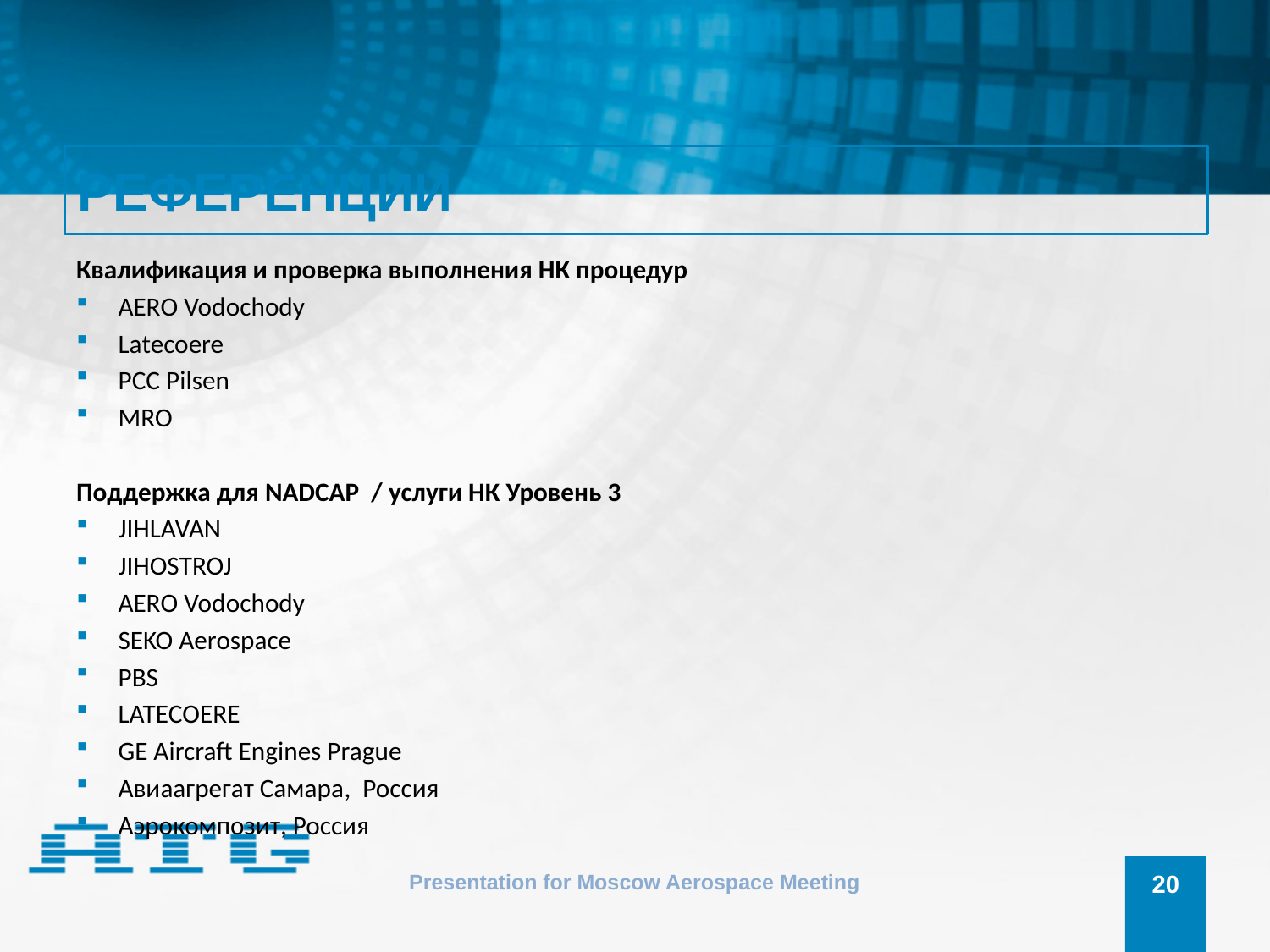

# РЕФЕРЕНЦИИ
Квалификация и проверка выполнения НК процедур
AERO Vodochody
Latecoere
PCC Pilsen
MRO

Поддержка для NADCAP  / услуги НК Уровень 3
JIHLAVAN
JIHOSTROJ
AERO Vodochody
SEKO Aerospace
PBS
LATECOERE
GE Aircraft Engines Prague
Авиаагрегат Самара,  Россия
Аэрокомпозит, Россия

Presentation for Moscow Aerospace Meeting
20